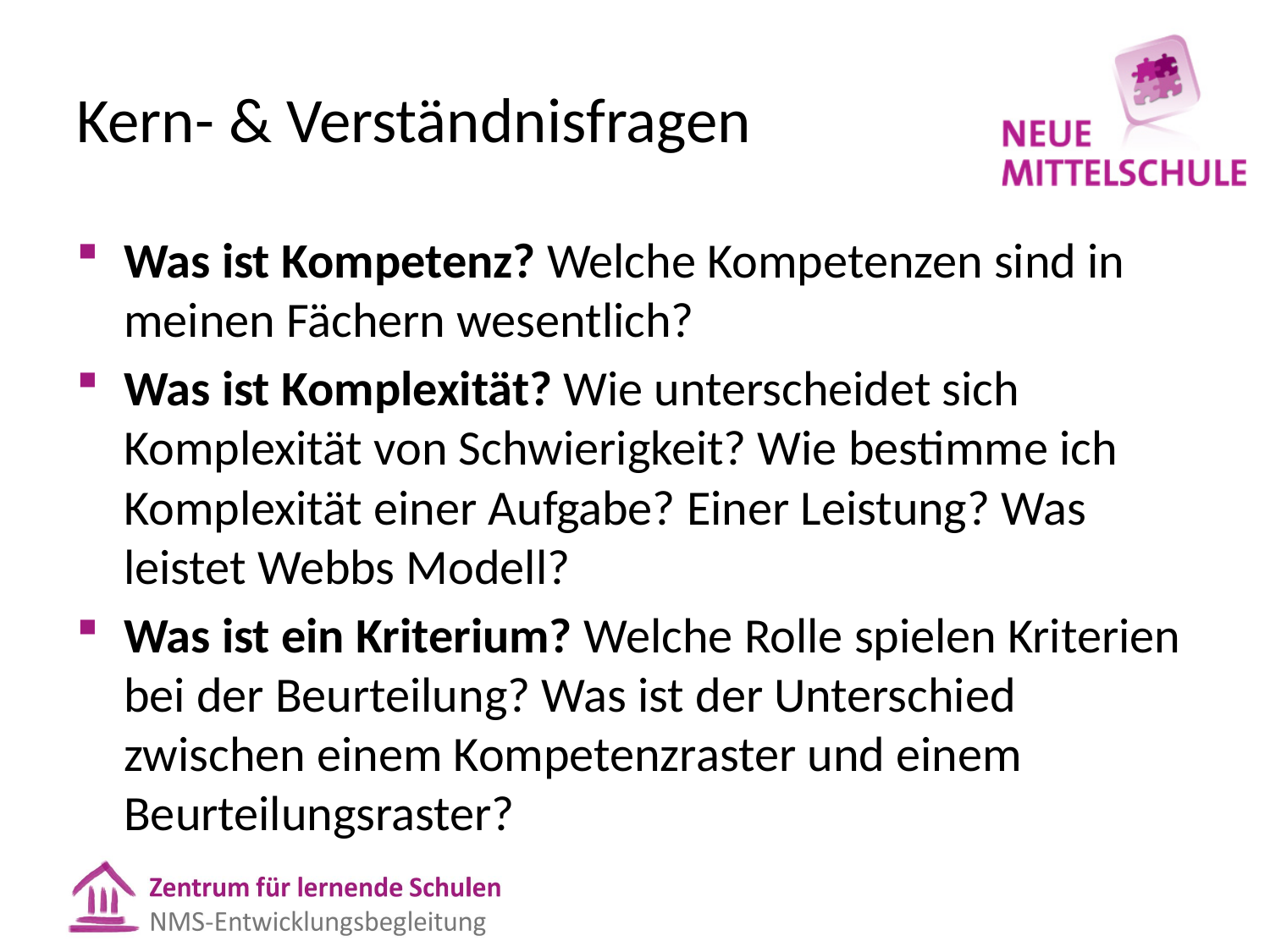

# Kern- & Verständnisfragen
Was ist Kompetenz? Welche Kompetenzen sind in meinen Fächern wesentlich?
Was ist Komplexität? Wie unterscheidet sich Komplexität von Schwierigkeit? Wie bestimme ich Komplexität einer Aufgabe? Einer Leistung? Was leistet Webbs Modell?
Was ist ein Kriterium? Welche Rolle spielen Kriterien bei der Beurteilung? Was ist der Unterschied zwischen einem Kompetenzraster und einem Beurteilungsraster?